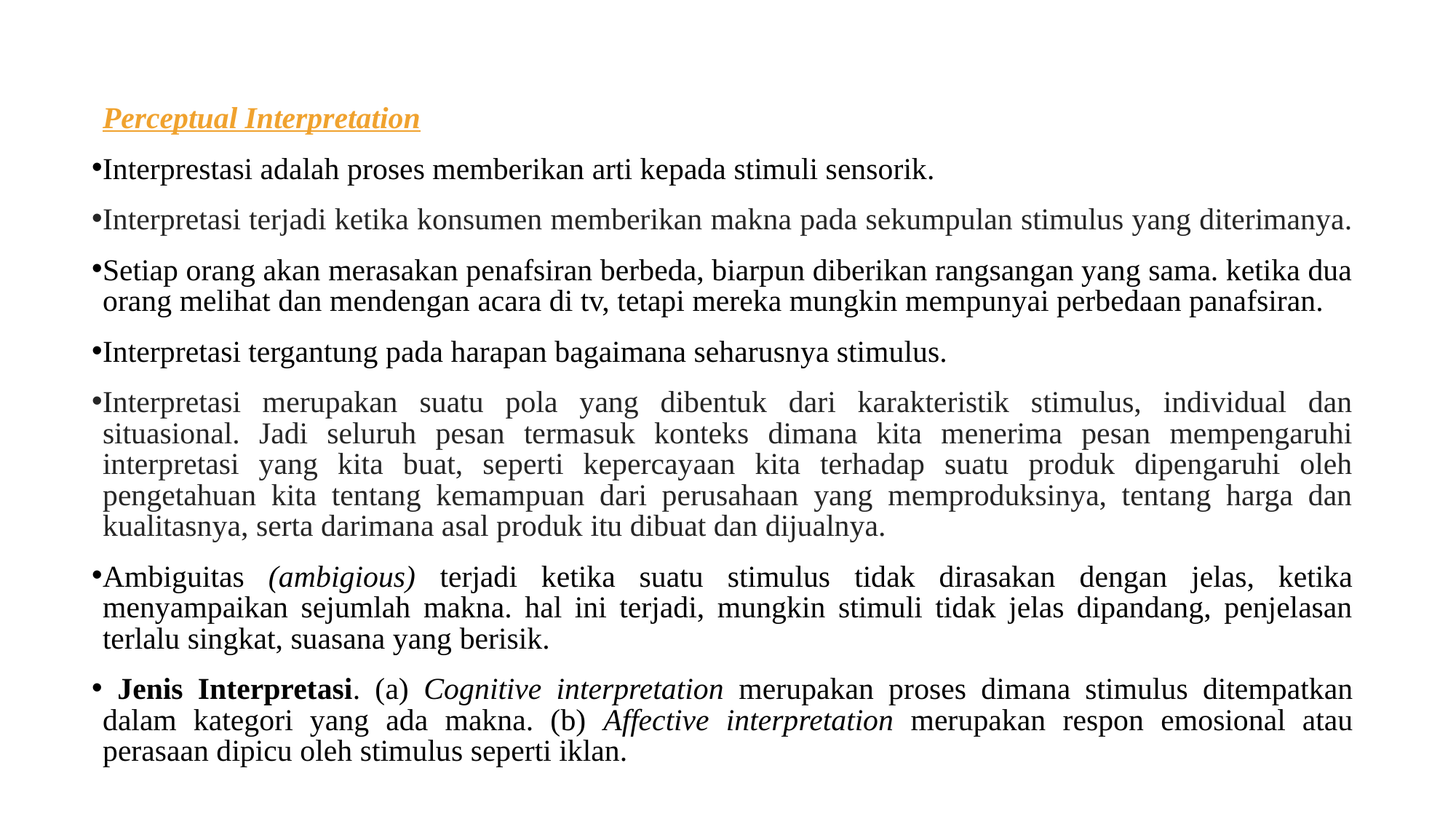

Perceptual Interpretation
Interprestasi adalah proses memberikan arti kepada stimuli sensorik.
Interpretasi terjadi ketika konsumen memberikan makna pada sekumpulan stimulus yang diterimanya.
Setiap orang akan merasakan penafsiran berbeda, biarpun diberikan rangsangan yang sama. ketika dua orang melihat dan mendengan acara di tv, tetapi mereka mungkin mempunyai perbedaan panafsiran.
Interpretasi tergantung pada harapan bagaimana seharusnya stimulus.
Interpretasi merupakan suatu pola yang dibentuk dari karakteristik stimulus, individual dan situasional. Jadi seluruh pesan termasuk konteks dimana kita menerima pesan mempengaruhi interpretasi yang kita buat, seperti kepercayaan kita terhadap suatu produk dipengaruhi oleh pengetahuan kita tentang kemampuan dari perusahaan yang memproduksinya, tentang harga dan kualitasnya, serta darimana asal produk itu dibuat dan dijualnya.
Ambiguitas (ambigious) terjadi ketika suatu stimulus tidak dirasakan dengan jelas, ketika menyampaikan sejumlah makna. hal ini terjadi, mungkin stimuli tidak jelas dipandang, penjelasan terlalu singkat, suasana yang berisik.
 Jenis Interpretasi. (a) Cognitive interpretation merupakan proses dimana stimulus ditempatkan dalam kategori yang ada makna. (b) Affective interpretation merupakan respon emosional atau perasaan dipicu oleh stimulus seperti iklan.